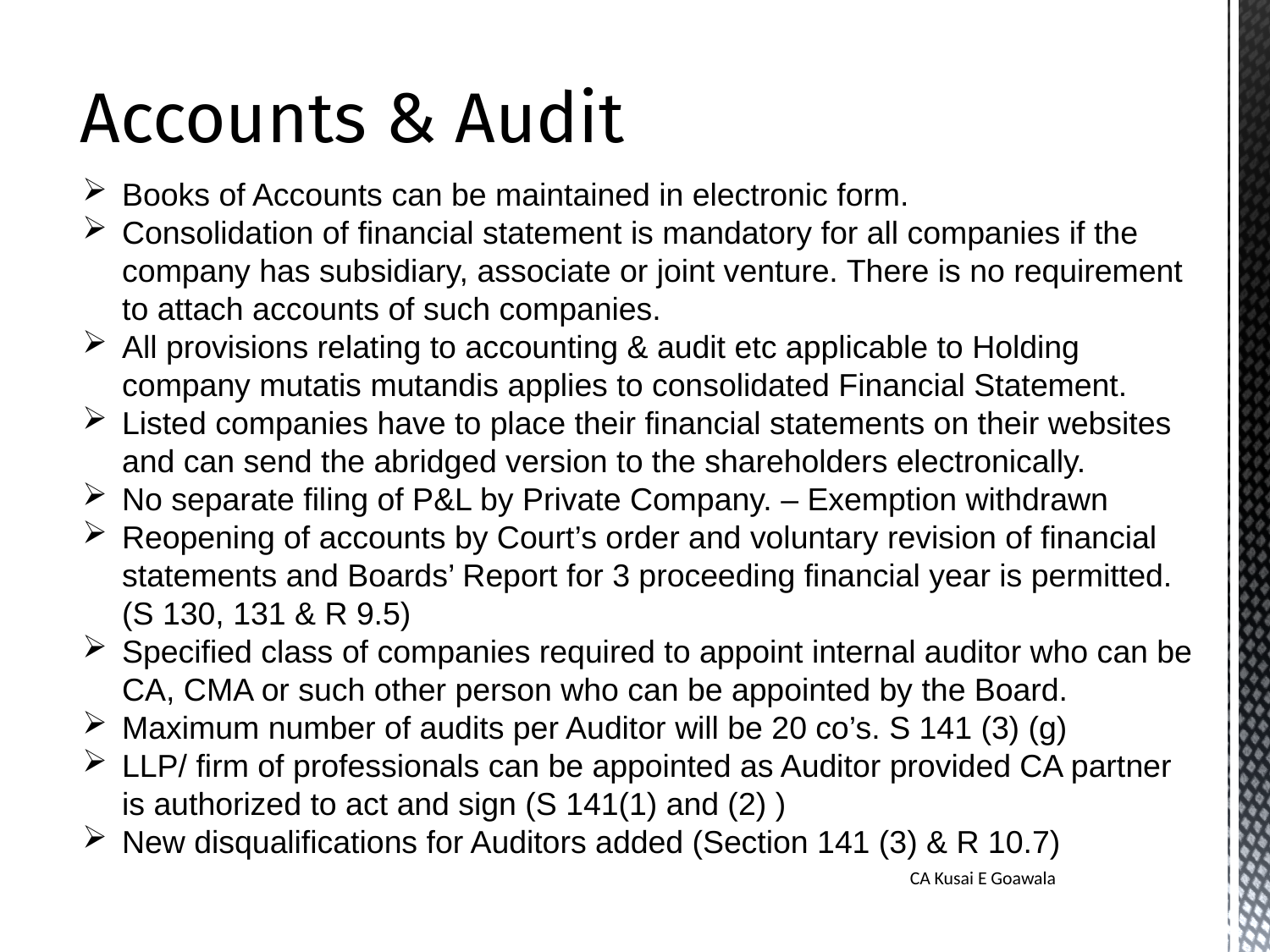

Accounts & Audit
Books of Accounts can be maintained in electronic form.
Consolidation of financial statement is mandatory for all companies if the company has subsidiary, associate or joint venture. There is no requirement to attach accounts of such companies.
All provisions relating to accounting & audit etc applicable to Holding company mutatis mutandis applies to consolidated Financial Statement.
Listed companies have to place their financial statements on their websites and can send the abridged version to the shareholders electronically.
No separate filing of P&L by Private Company. – Exemption withdrawn
Reopening of accounts by Court’s order and voluntary revision of financial statements and Boards’ Report for 3 proceeding financial year is permitted. (S 130, 131 & R 9.5)
Specified class of companies required to appoint internal auditor who can be CA, CMA or such other person who can be appointed by the Board.
Maximum number of audits per Auditor will be 20 co’s. S 141 (3) (g)
LLP/ firm of professionals can be appointed as Auditor provided CA partner is authorized to act and sign (S 141(1) and (2) )
New disqualifications for Auditors added (Section 141 (3) & R 10.7)
CA Kusai E Goawala